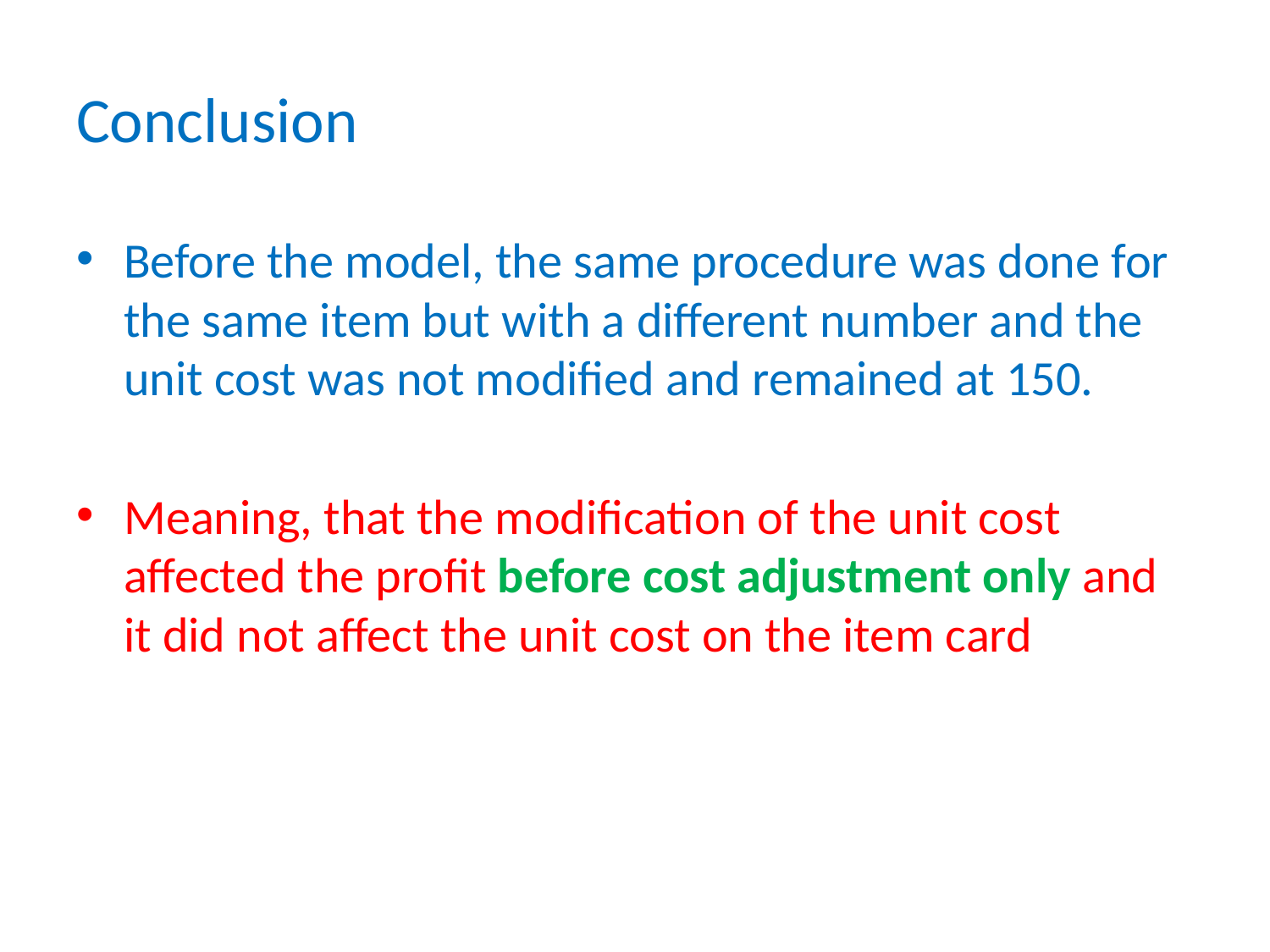

# Conclusion
Before the model, the same procedure was done for the same item but with a different number and the unit cost was not modified and remained at 150.

Meaning, that the modification of the unit cost affected the profit before cost adjustment only and it did not affect the unit cost on the item card